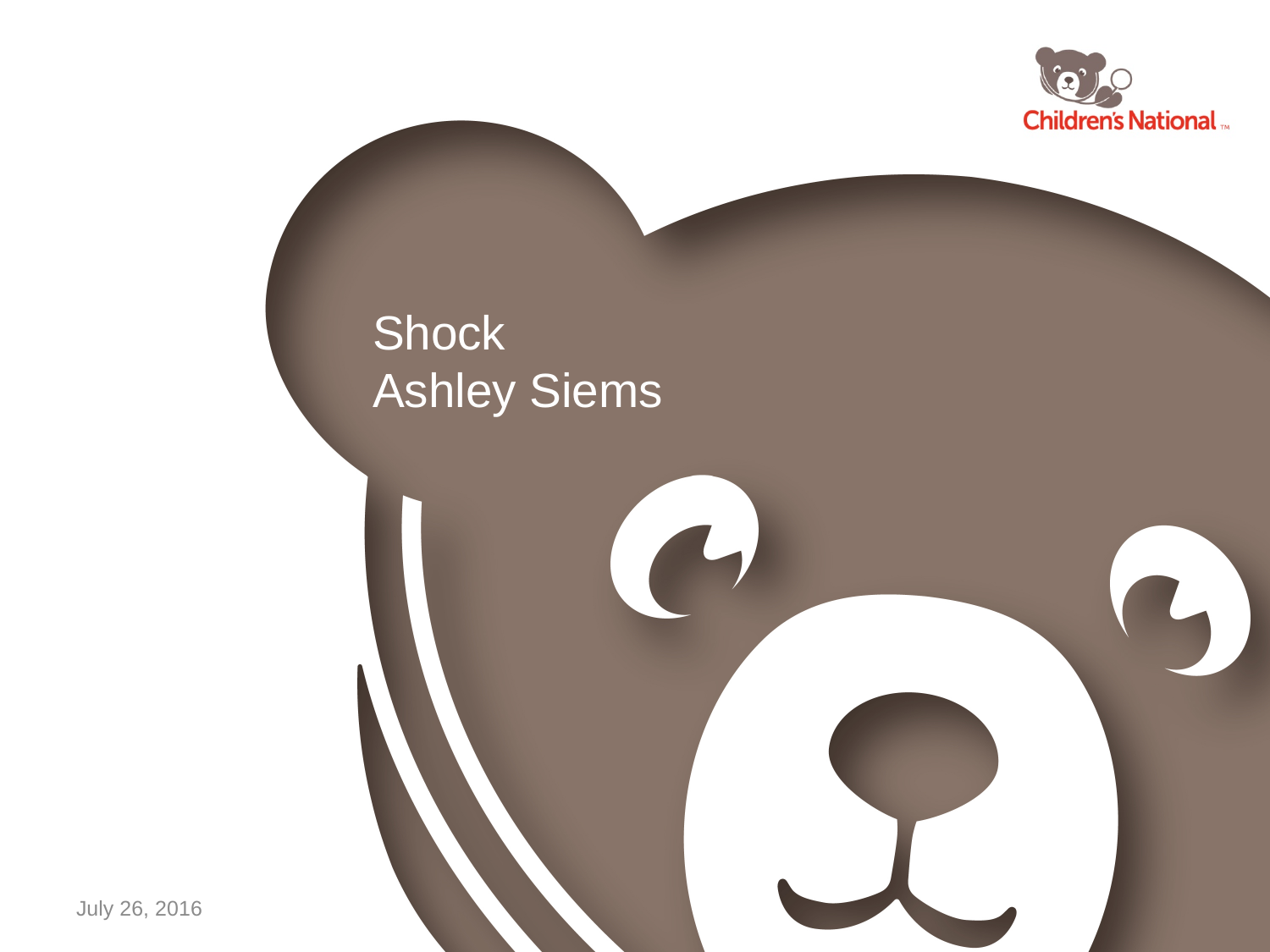

# Shock Ashley Siems
July 26, 2016